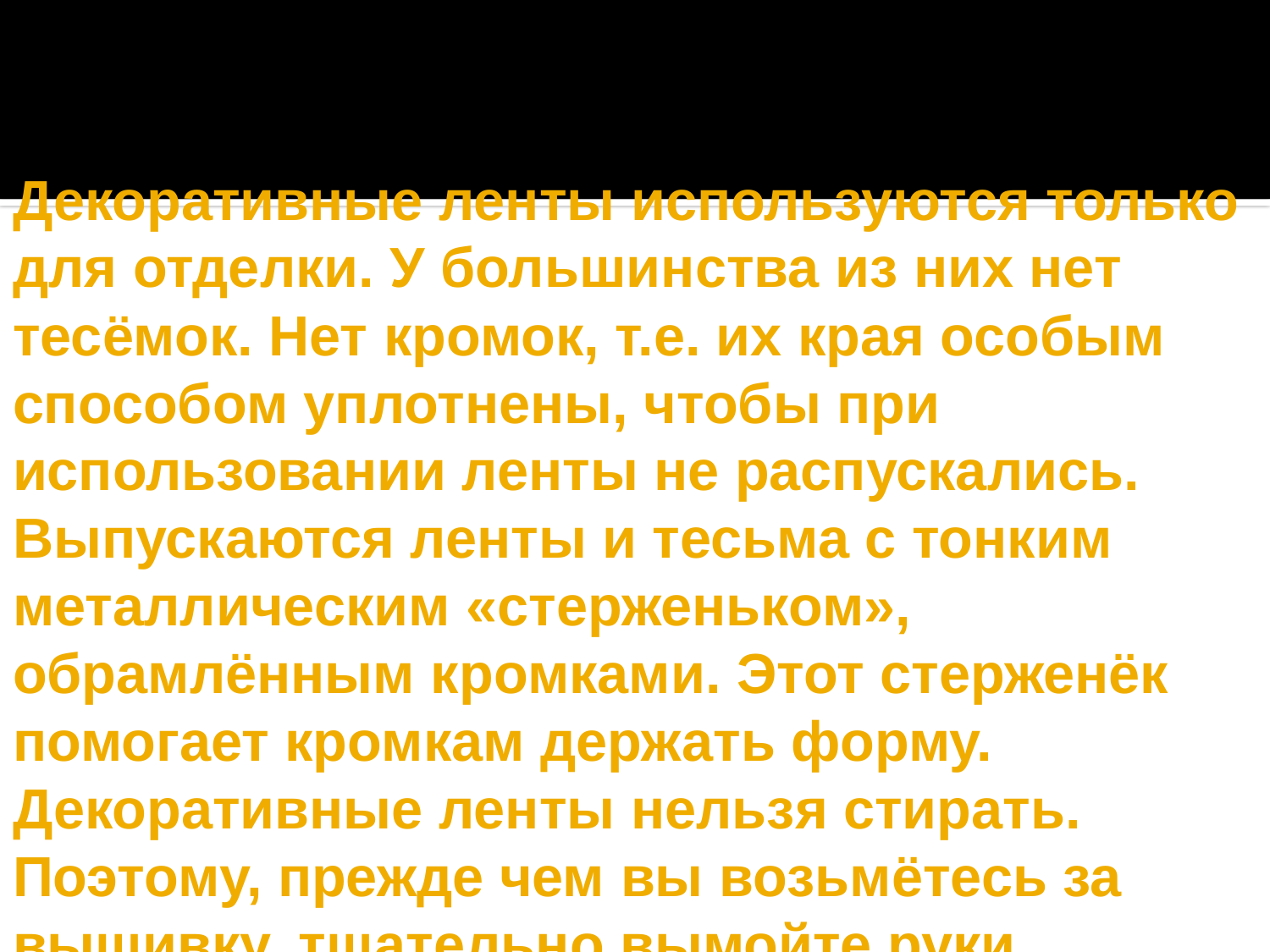

# Декоративные ленты используются только для отделки. У большинства из них нет тесёмок. Нет кромок, т.е. их края особым способом уплотнены, чтобы при использовании ленты не распускались. Выпускаются ленты и тесьма с тонким металлическим «стерженьком», обрамлённым кромками. Этот стерженёк помогает кромкам держать форму. Декоративные ленты нельзя стирать. Поэтому, прежде чем вы возьмётесь за вышивку, тщательно вымойте руки.